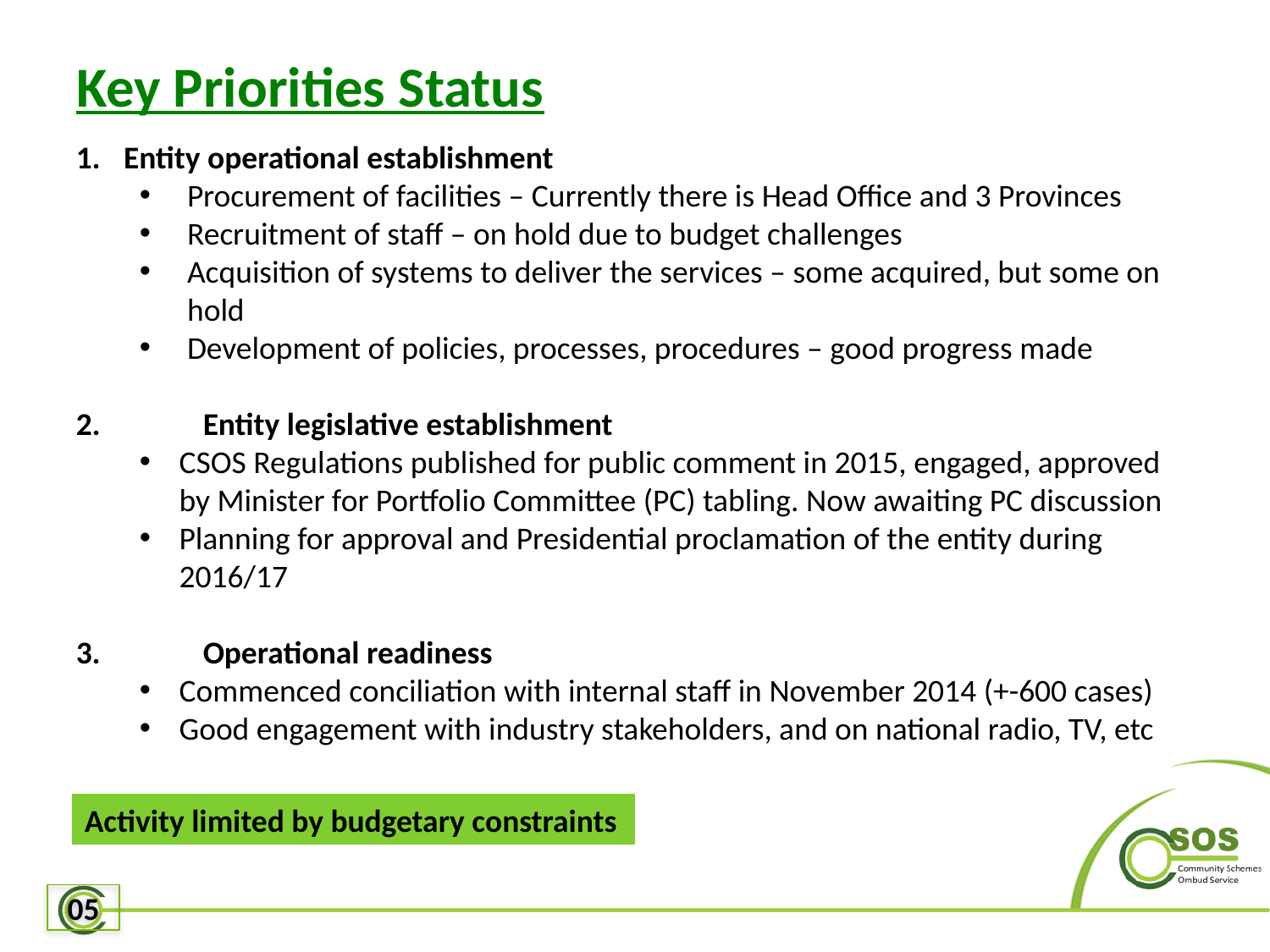

# Key Priorities Status
Entity operational establishment
Procurement of facilities – Currently there is Head Office and 3 Provinces
Recruitment of staff – on hold due to budget challenges
Acquisition of systems to deliver the services – some acquired, but some on hold
Development of policies, processes, procedures – good progress made

2. 	Entity legislative establishment
CSOS Regulations published for public comment in 2015, engaged, approved by Minister for Portfolio Committee (PC) tabling. Now awaiting PC discussion
Planning for approval and Presidential proclamation of the entity during 2016/17

3. 	Operational readiness
Commenced conciliation with internal staff in November 2014 (+-600 cases)
Good engagement with industry stakeholders, and on national radio, TV, etc
Activity limited by budgetary constraints
05